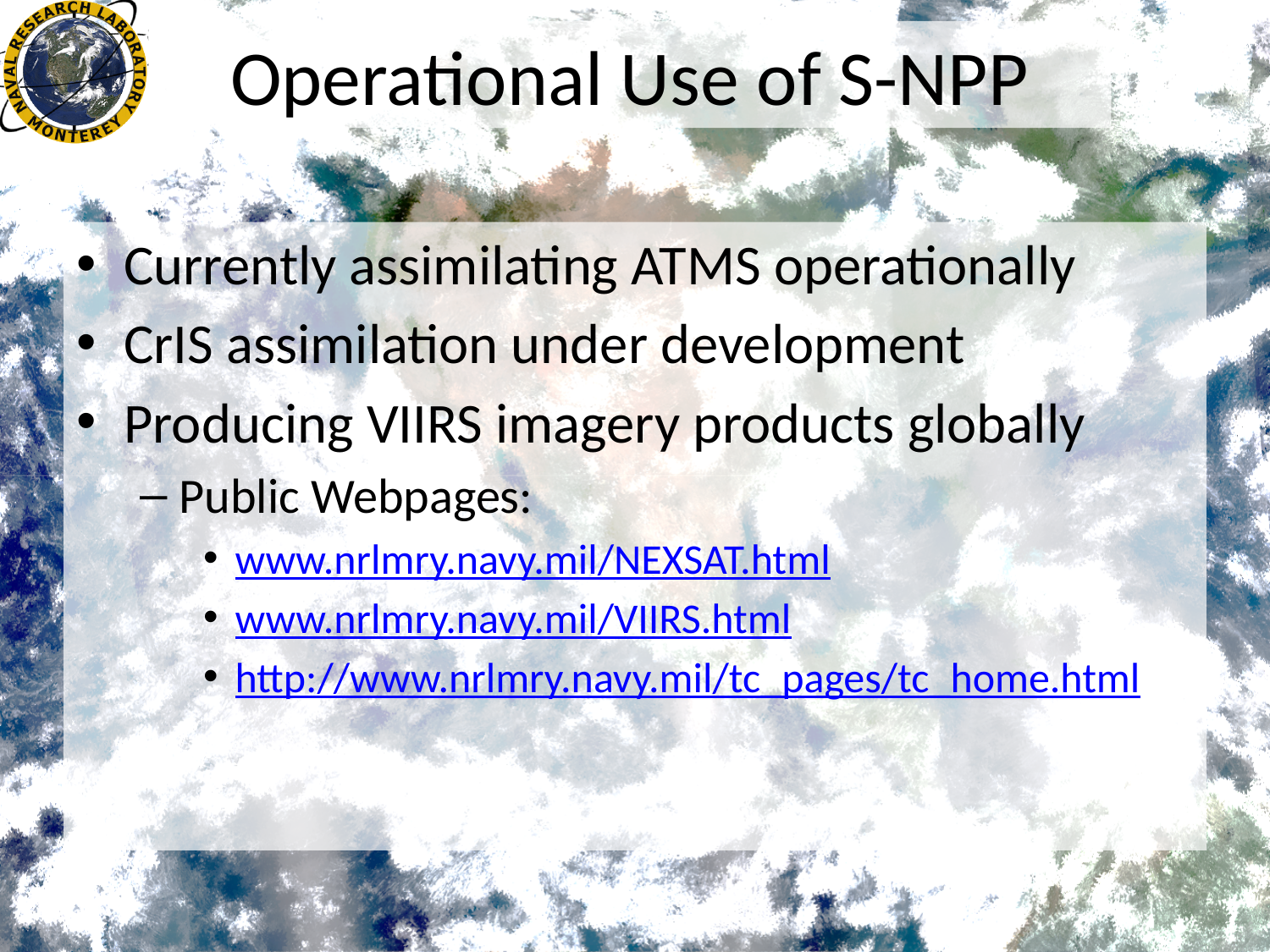

# Operational Use of S-NPP
Currently assimilating ATMS operationally
CrIS assimilation under development
Producing VIIRS imagery products globally
Public Webpages:
www.nrlmry.navy.mil/NEXSAT.html
www.nrlmry.navy.mil/VIIRS.html
http://www.nrlmry.navy.mil/tc_pages/tc_home.html